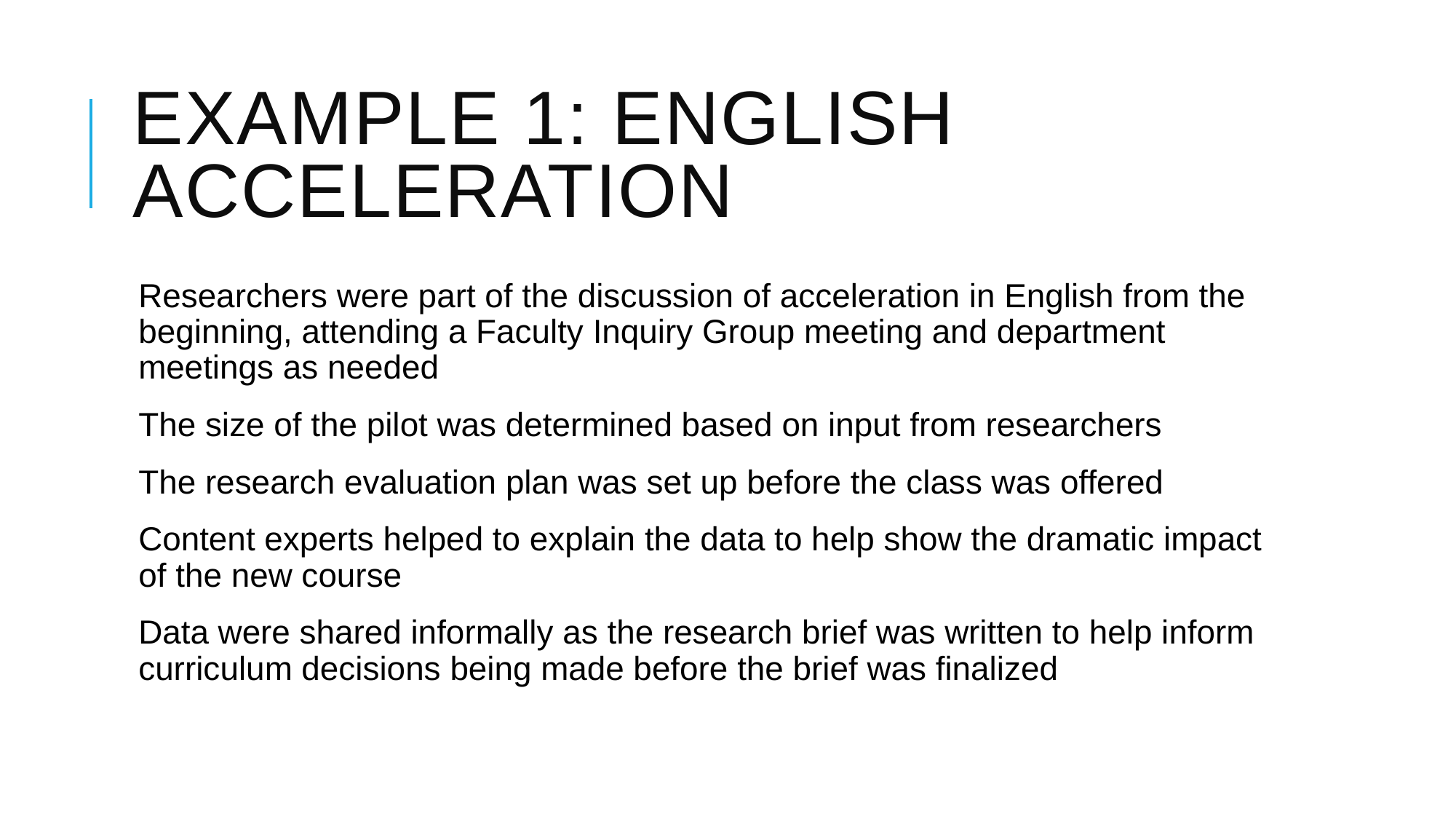

# Example 1: English acceleration
Researchers were part of the discussion of acceleration in English from the beginning, attending a Faculty Inquiry Group meeting and department meetings as needed
The size of the pilot was determined based on input from researchers
The research evaluation plan was set up before the class was offered
Content experts helped to explain the data to help show the dramatic impact of the new course
Data were shared informally as the research brief was written to help inform curriculum decisions being made before the brief was finalized